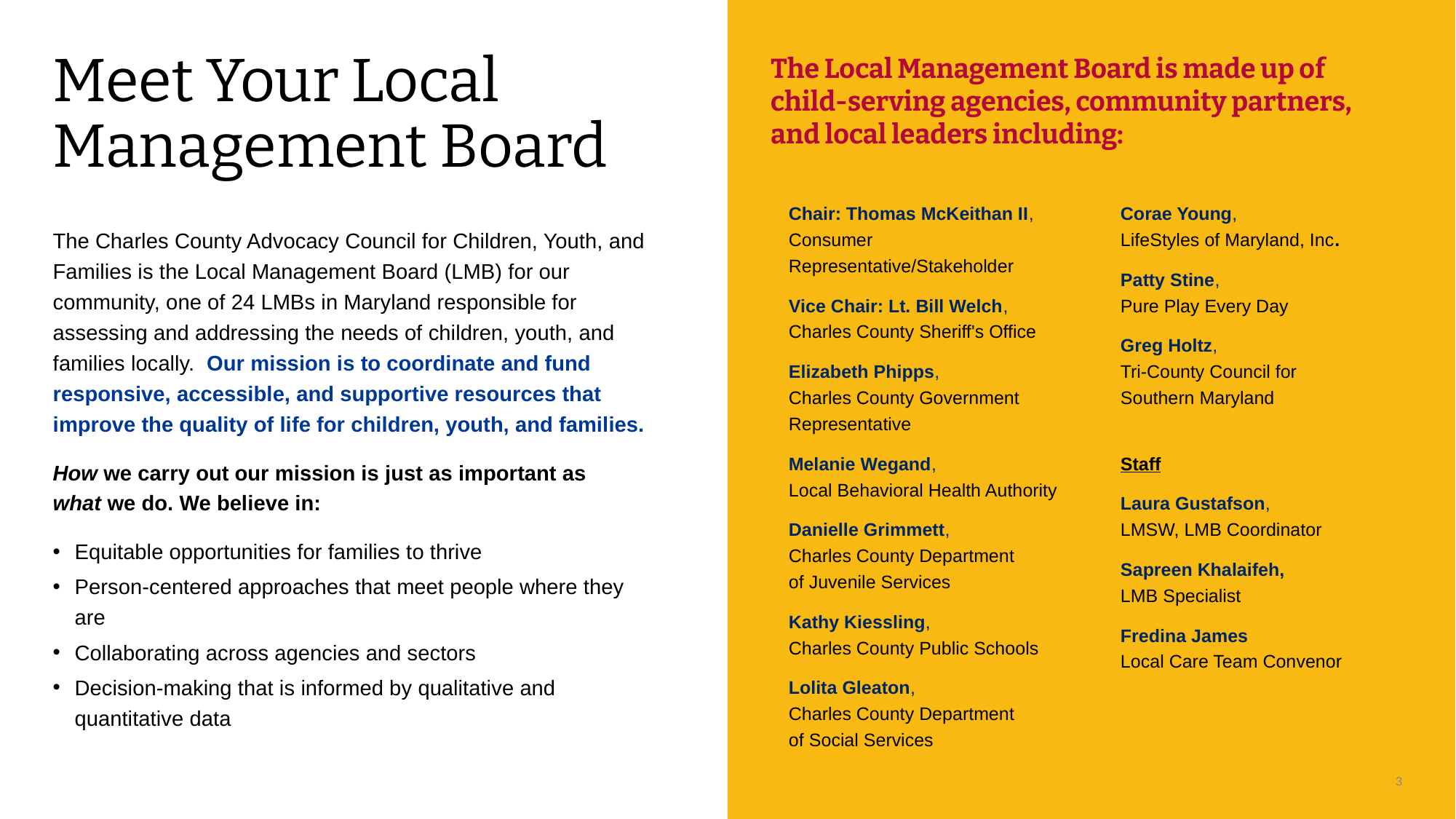

# Meet Your Local Management Board
The Local Management Board is made up of child-serving agencies, community partners, and local leaders including:
Chair: Thomas McKeithan II, Consumer Representative/Stakeholder
Vice Chair: Lt. Bill Welch,
Charles County Sheriff's Office
Elizabeth Phipps,
Charles County Government Representative
Melanie Wegand,
Local Behavioral Health Authority
Danielle Grimmett,
Charles County Department
of Juvenile Services
Kathy Kiessling,
Charles County Public Schools
Lolita Gleaton,
Charles County Department
of Social Services

Corae Young,
LifeStyles of Maryland, Inc.
Patty Stine,
Pure Play Every Day
Greg Holtz,
Tri-County Council for
Southern Maryland
Staff
Laura Gustafson,
LMSW, LMB Coordinator
Sapreen Khalaifeh,
LMB Specialist
Fredina James
Local Care Team Convenor

The Charles County Advocacy Council for Children, Youth, and Families is the Local Management Board (LMB) for our community, one of 24 LMBs in Maryland responsible for assessing and addressing the needs of children, youth, and families locally.  Our mission is to coordinate and fund responsive, accessible, and supportive resources that improve the quality of life for children, youth, and families.
How we carry out our mission is just as important as
what we do. We believe in:
Equitable opportunities for families to thrive
Person-centered approaches that meet people where they are
Collaborating across agencies and sectors
Decision-making that is informed by qualitative and quantitative data
3